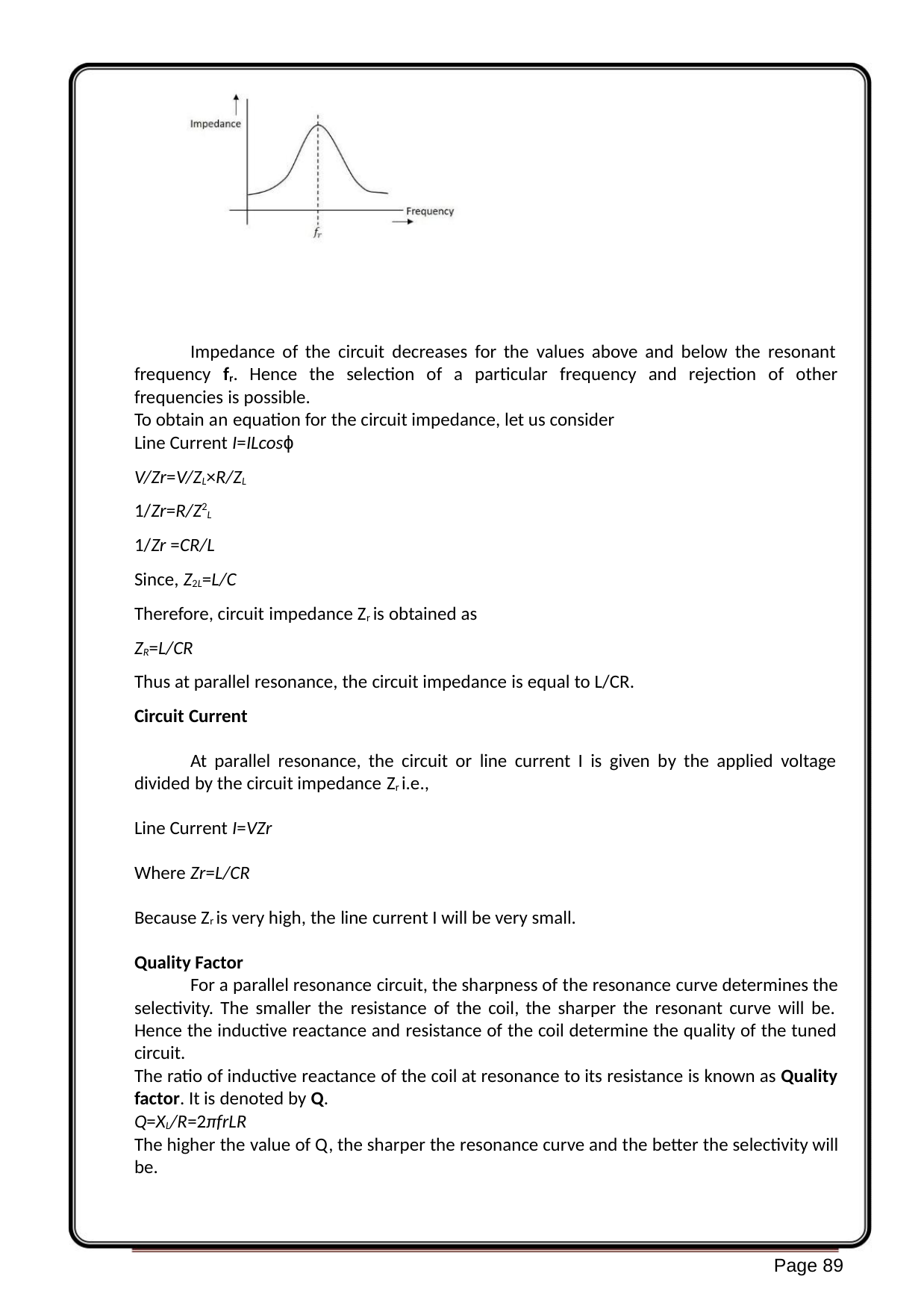

Impedance of the circuit decreases for the values above and below the resonant
frequency fr. Hence the selection of a particular frequency and rejection of other
frequencies is possible.
To obtain an equation for the circuit impedance, let us consider
Line Current I=ILcosϕ
V/Zr=V/ZL×R/ZL
1/Zr=R/Z2L
1/Zr =CR/L
Since, Z2L=L/C
Therefore, circuit impedance Zr is obtained as
ZR=L/CR
Thus at parallel resonance, the circuit impedance is equal to L/CR.
Circuit Current
At parallel resonance, the circuit or line current I is given by the applied voltage
divided by the circuit impedance Zr i.e.,
Line Current I=VZr
Where Zr=L/CR
Because Zr is very high, the line current I will be very small.
Quality Factor
For a parallel resonance circuit, the sharpness of the resonance curve determines the
selectivity. The smaller the resistance of the coil, the sharper the resonant curve will be.
Hence the inductive reactance and resistance of the coil determine the quality of the tuned
circuit.
The ratio of inductive reactance of the coil at resonance to its resistance is known as Quality
factor. It is denoted by Q.
Q=XL/R=2πfrLR
The higher the value of Q, the sharper the resonance curve and the better the selectivity will
be.
Page 89